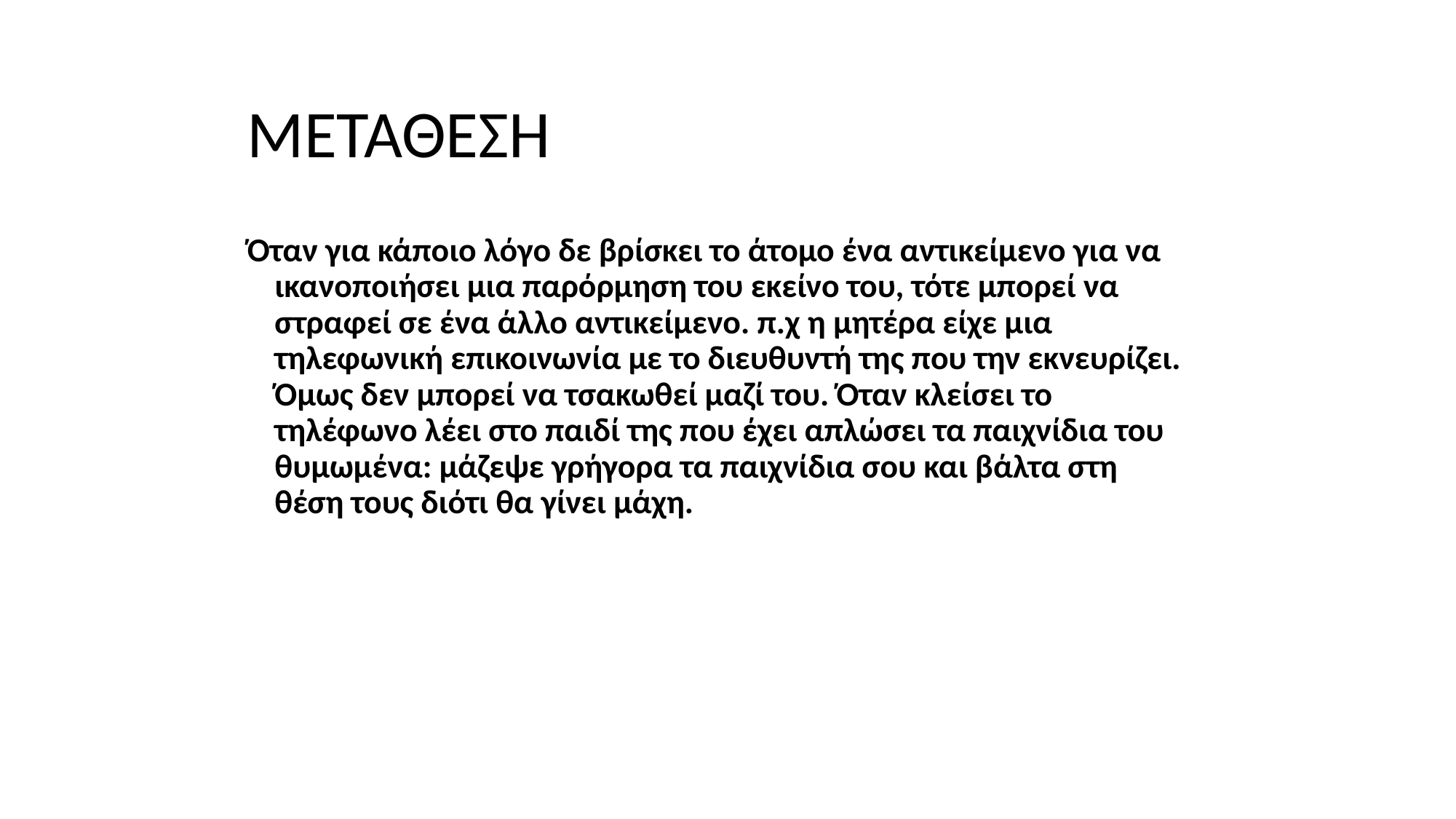

ΜΕΤΑΘΕΣΗ
Όταν για κάποιο λόγο δε βρίσκει το άτομο ένα αντικείμενο για να ικανοποιήσει μια παρόρμηση του εκείνο του, τότε μπορεί να στραφεί σε ένα άλλο αντικείμενο. π.χ η μητέρα είχε μια τηλεφωνική επικοινωνία με το διευθυντή της που την εκνευρίζει. Όμως δεν μπορεί να τσακωθεί μαζί του. Όταν κλείσει το τηλέφωνο λέει στο παιδί της που έχει απλώσει τα παιχνίδια του θυμωμένα: μάζεψε γρήγορα τα παιχνίδια σου και βάλτα στη θέση τους διότι θα γίνει μάχη.